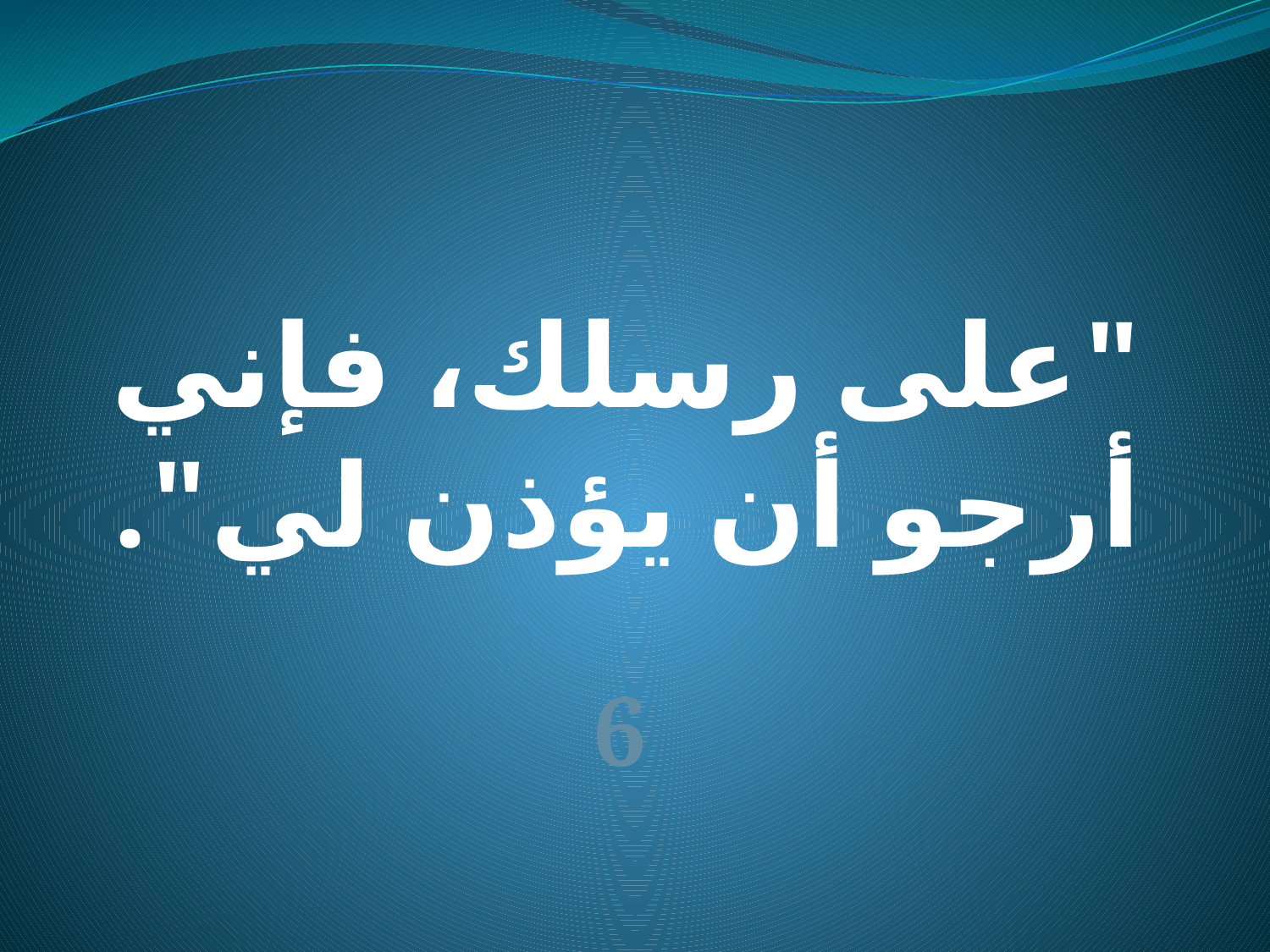

"على رسلك، فإني أرجو أن يؤذن لي".
6